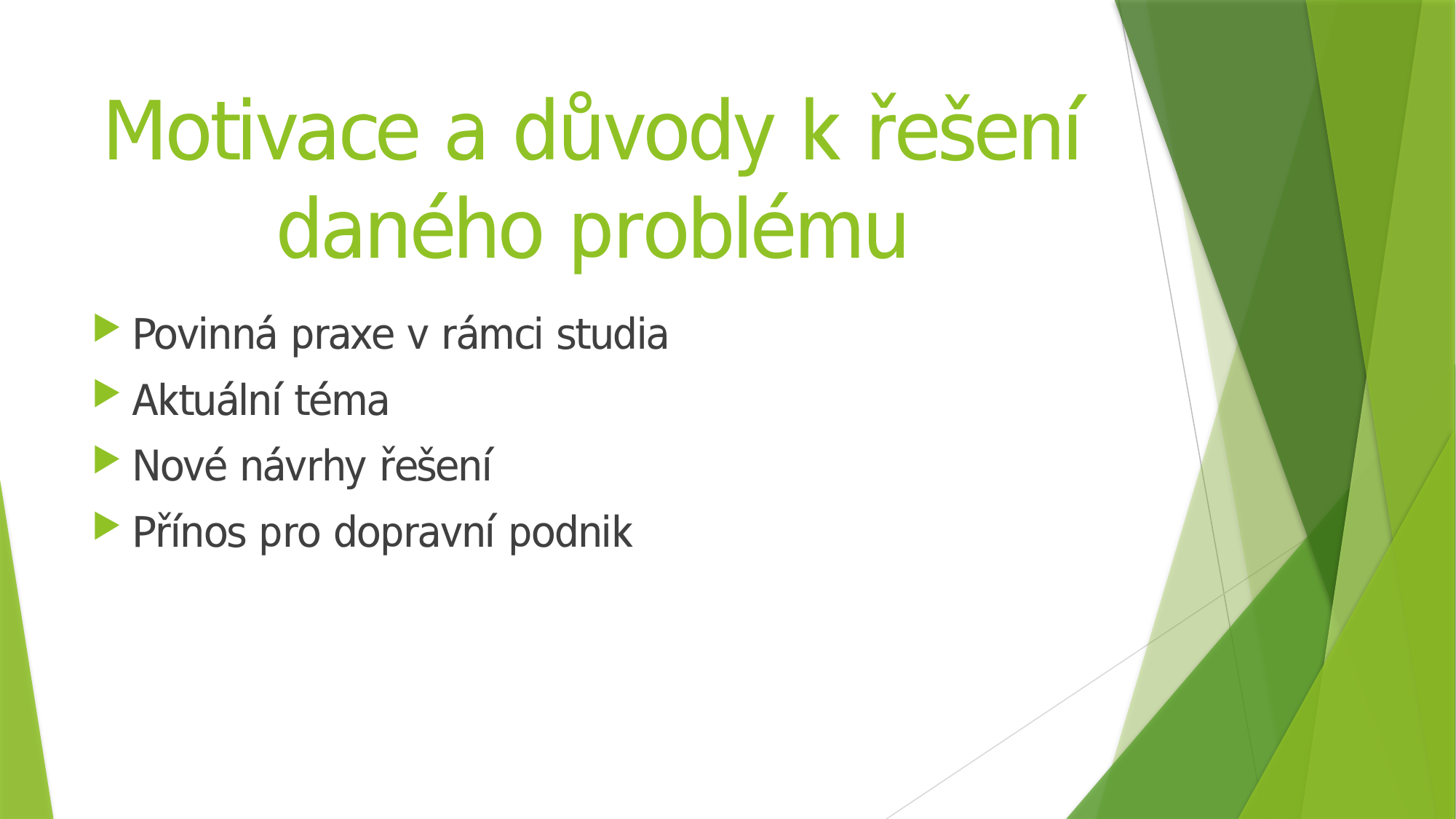

# Motivace a důvody k řešení daného problému
Povinná praxe v rámci studia
Aktuální téma
Nové návrhy řešení
Přínos pro dopravní podnik